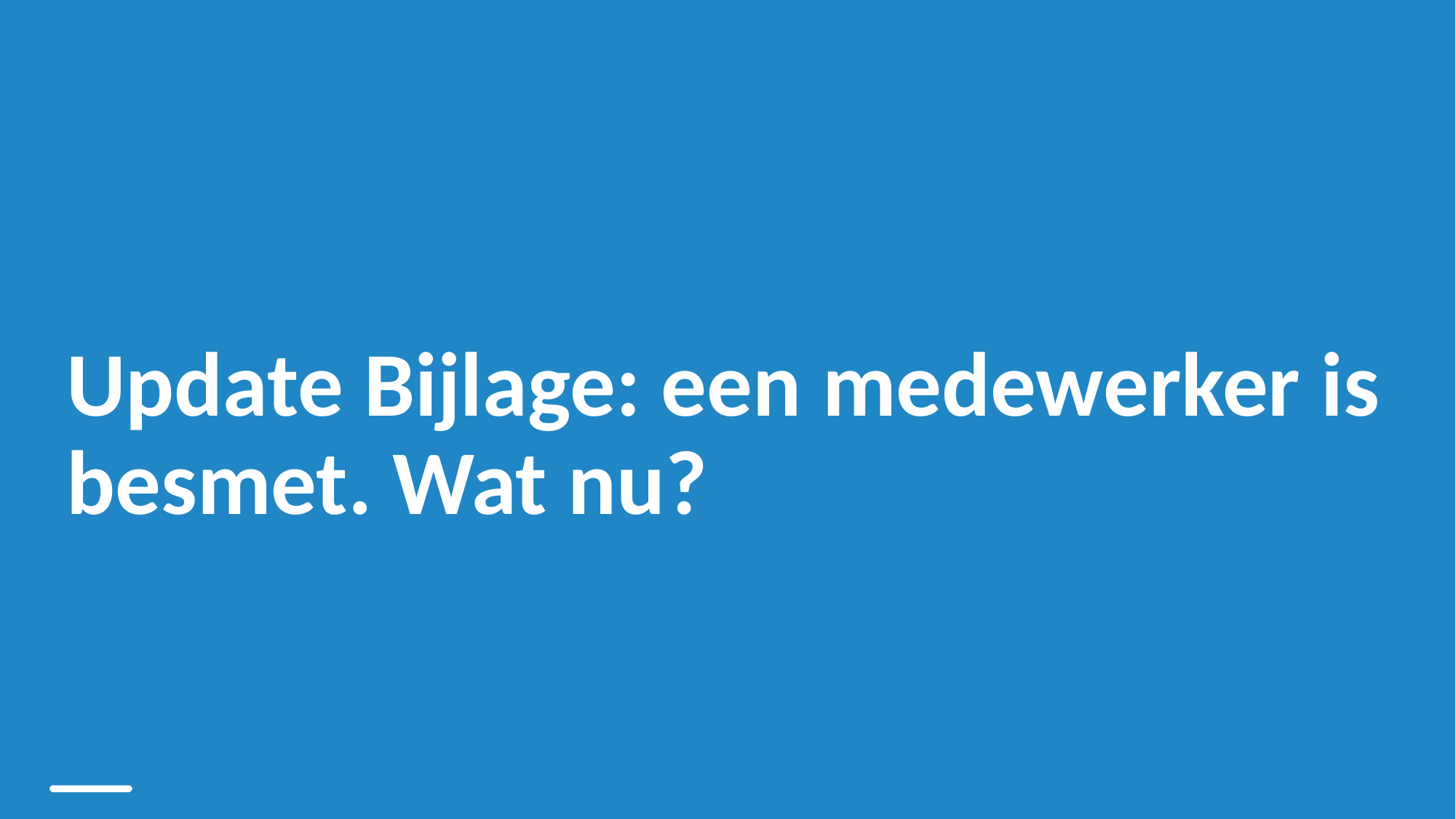

# Update Bijlage: een medewerker is besmet. Wat nu?